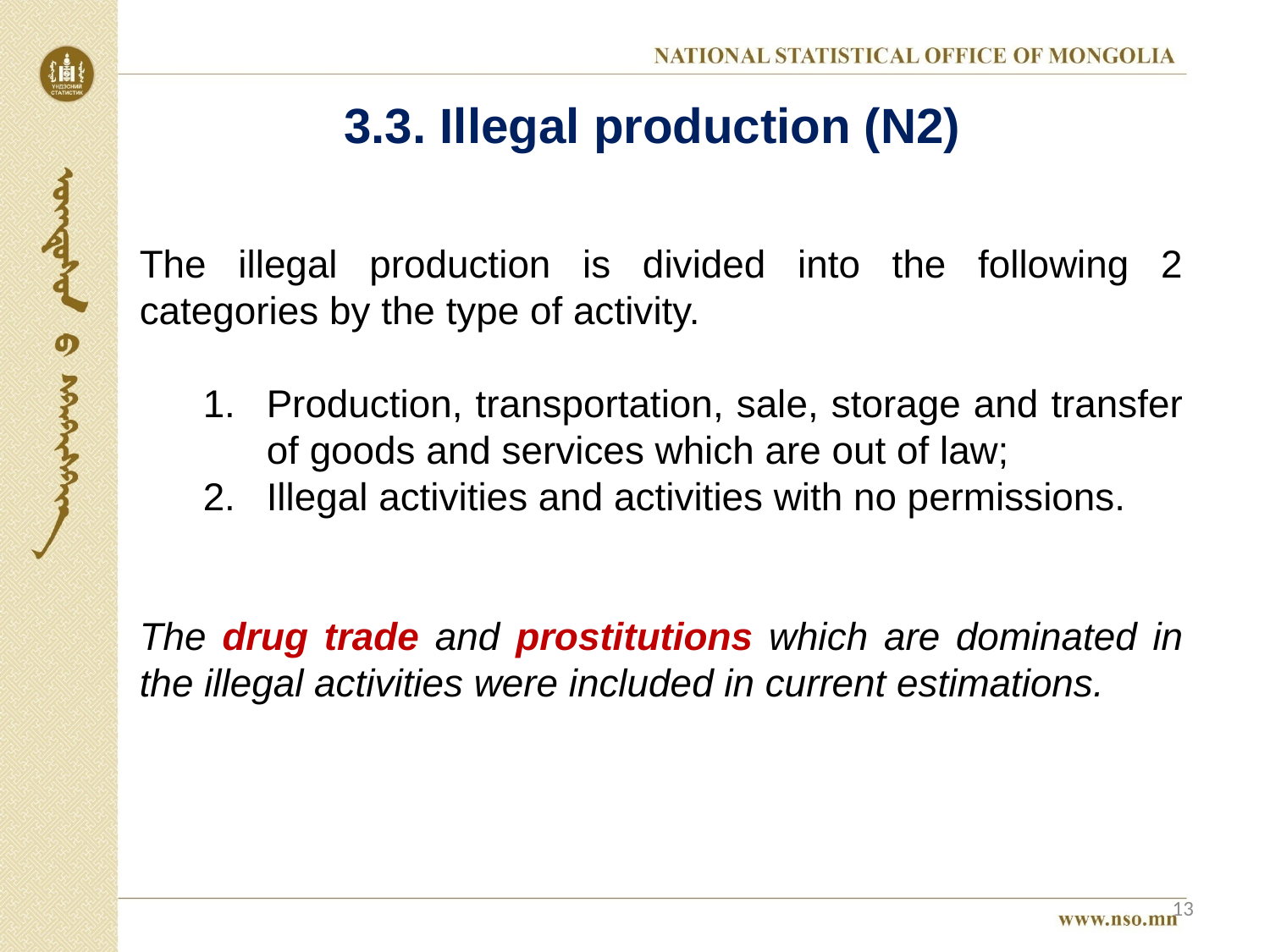

# 3.3. Illegal production (N2)
The illegal production is divided into the following 2 categories by the type of activity.

Production, transportation, sale, storage and transfer of goods and services which are out of law;
Illegal activities and activities with no permissions.

The drug trade and prostitutions which are dominated in the illegal activities were included in current estimations.

13